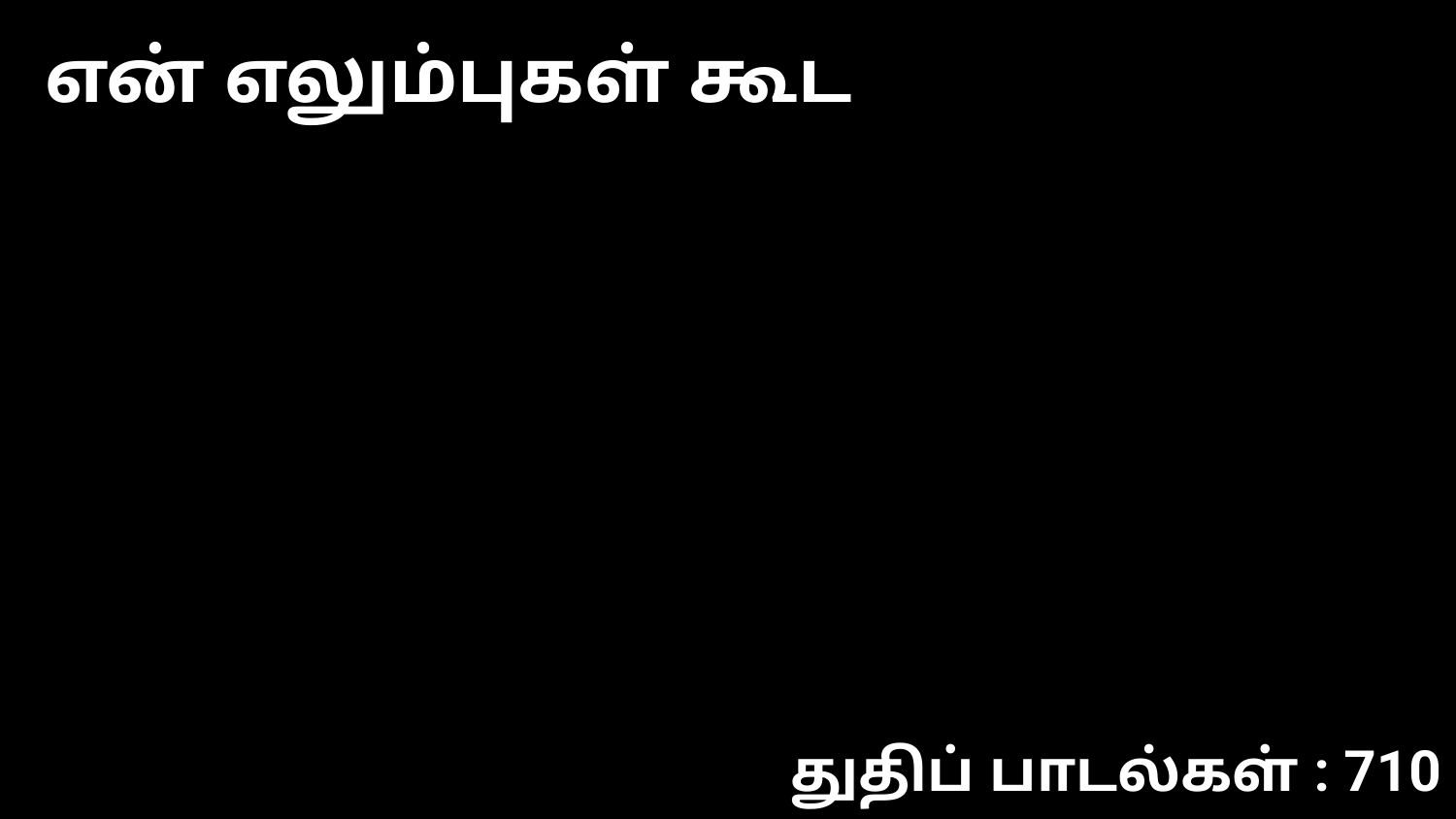

என் எலும்புகள் கூட
துதிப் பாடல்கள் : 710